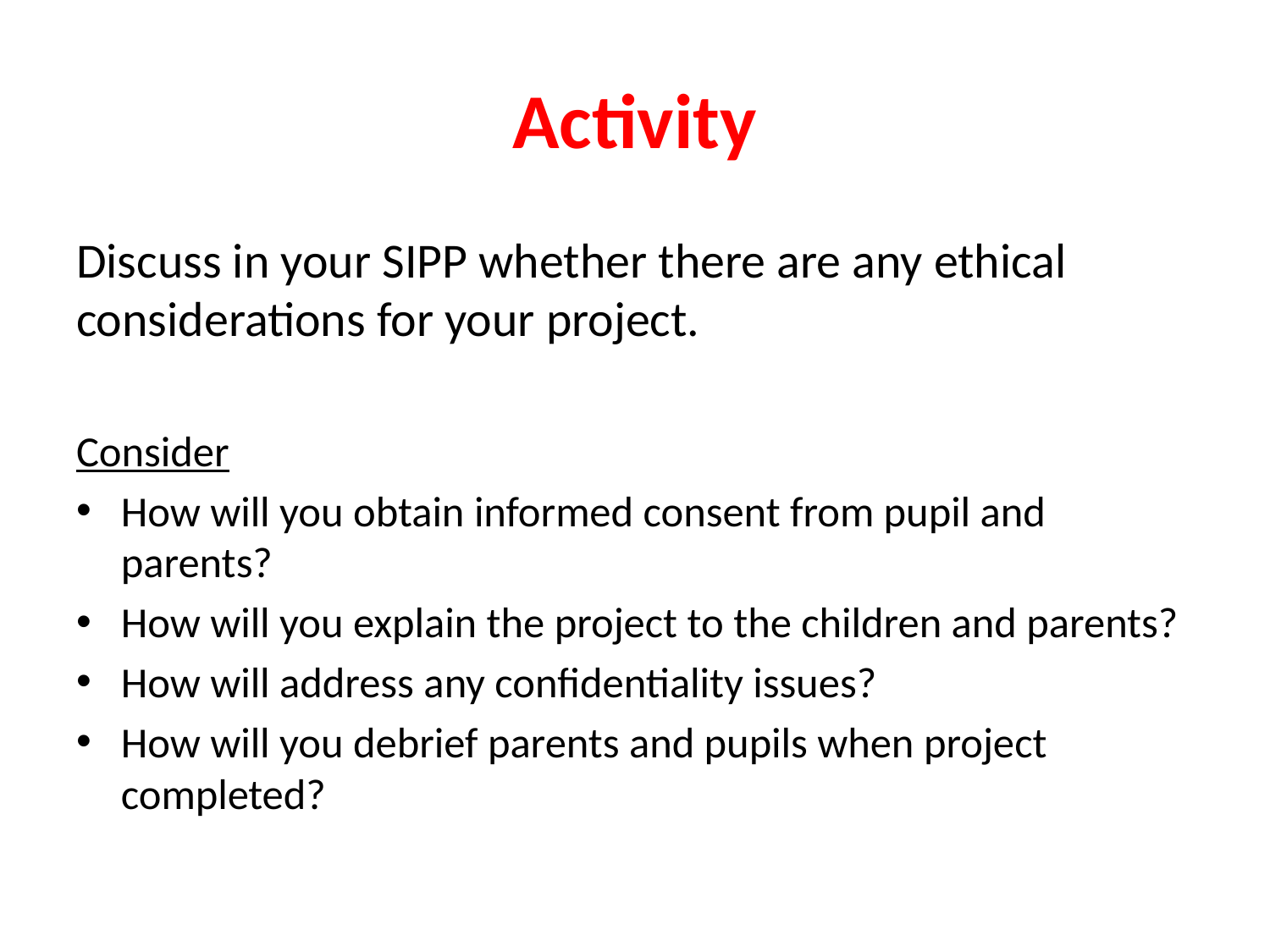

# Activity
Discuss in your SIPP whether there are any ethical considerations for your project.

Consider
How will you obtain informed consent from pupil and parents?
How will you explain the project to the children and parents?
How will address any confidentiality issues?
How will you debrief parents and pupils when project completed?